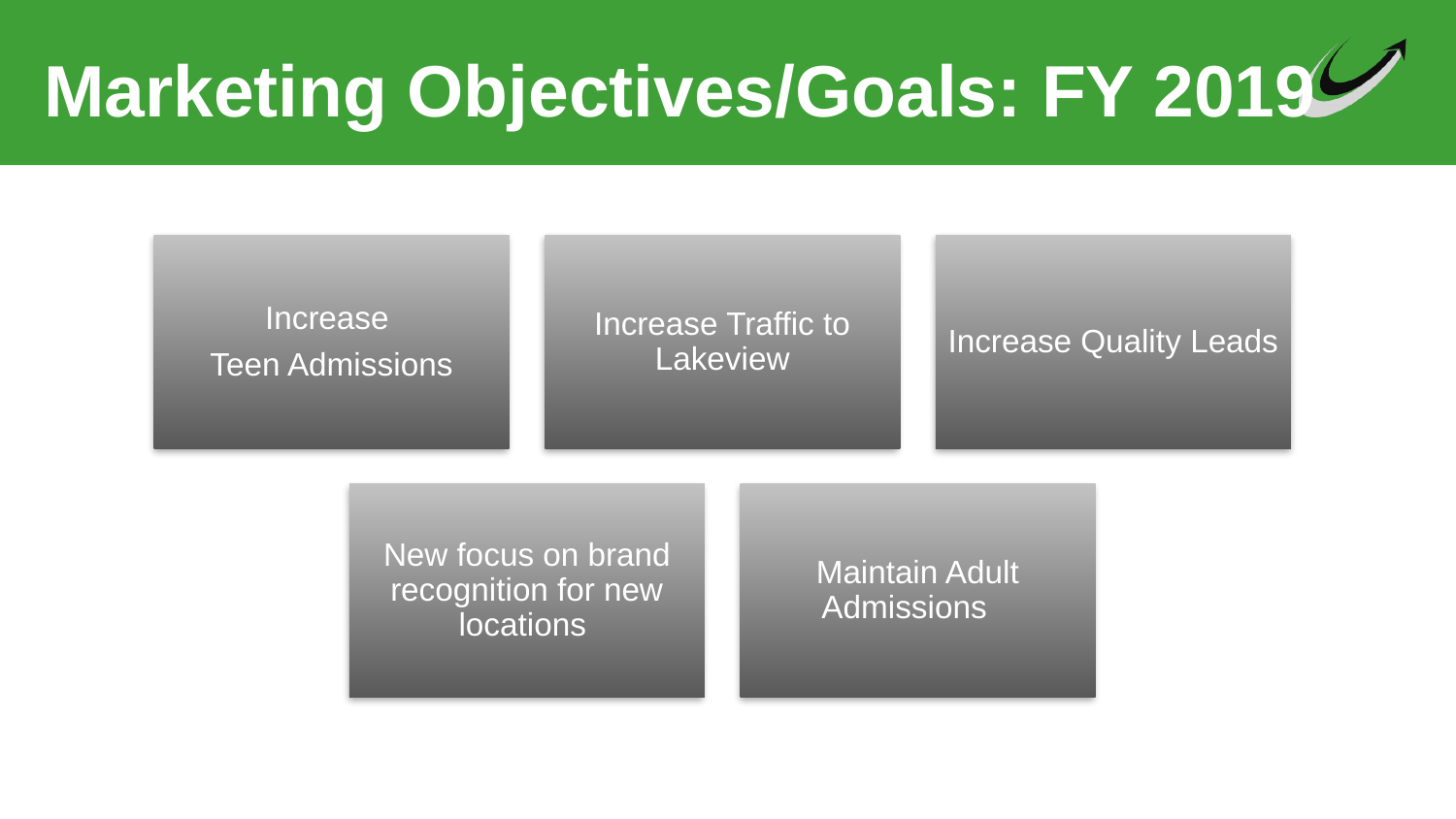

Marketing Objectives/Goals: FY 2019
Increase
Teen Admissions
Increase Traffic to Lakeview
Increase Quality Leads
New focus on brand recognition for new locations
Maintain Adult Admissions